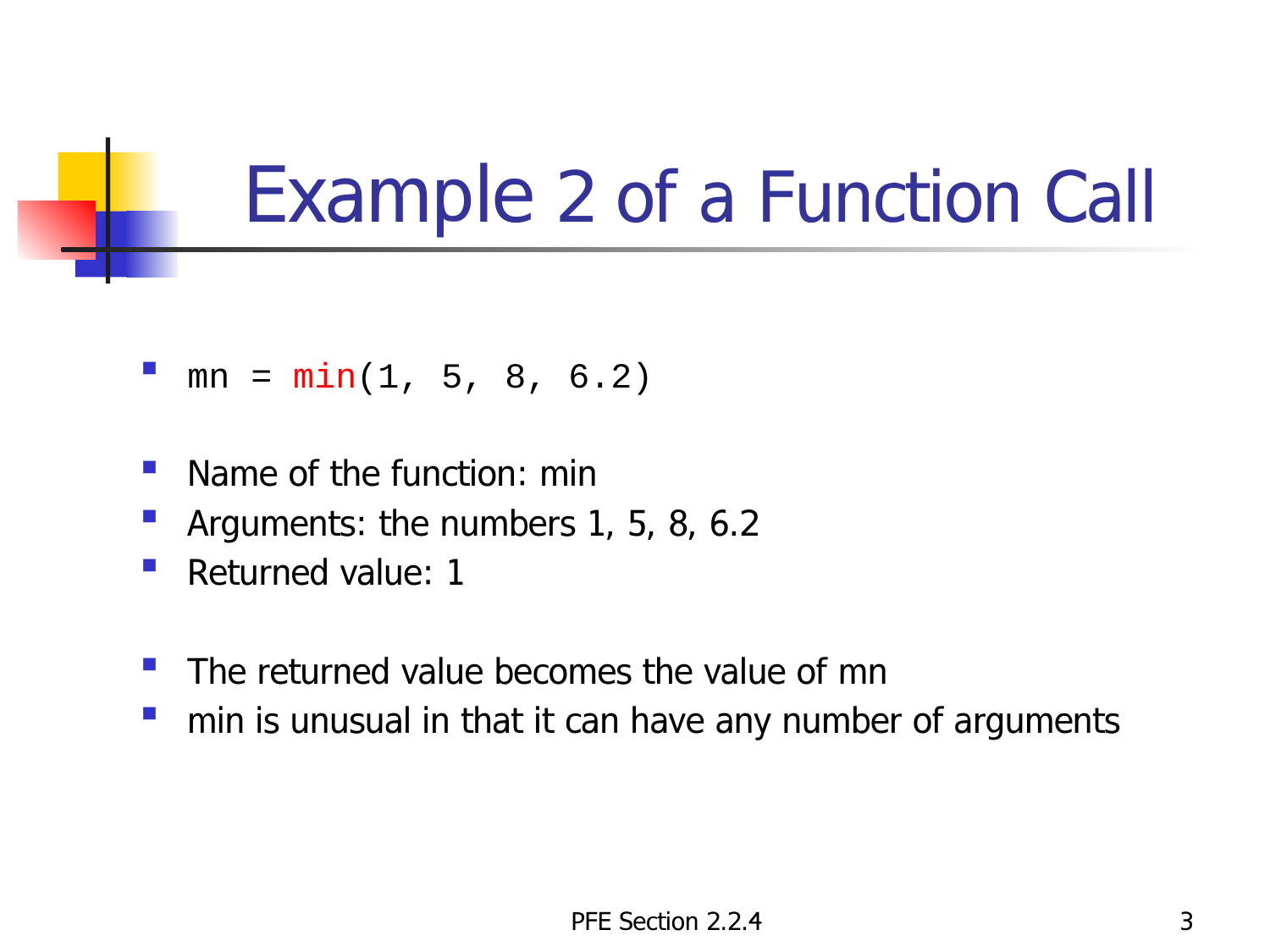

# Example 2 of a Function Call
mn = min(1, 5, 8, 6.2)

Name of the function: min
Arguments: the numbers 1, 5, 8, 6.2
Returned value: 1

The returned value becomes the value of mn
min is unusual in that it can have any number of arguments

PFE Section 2.2.4
3